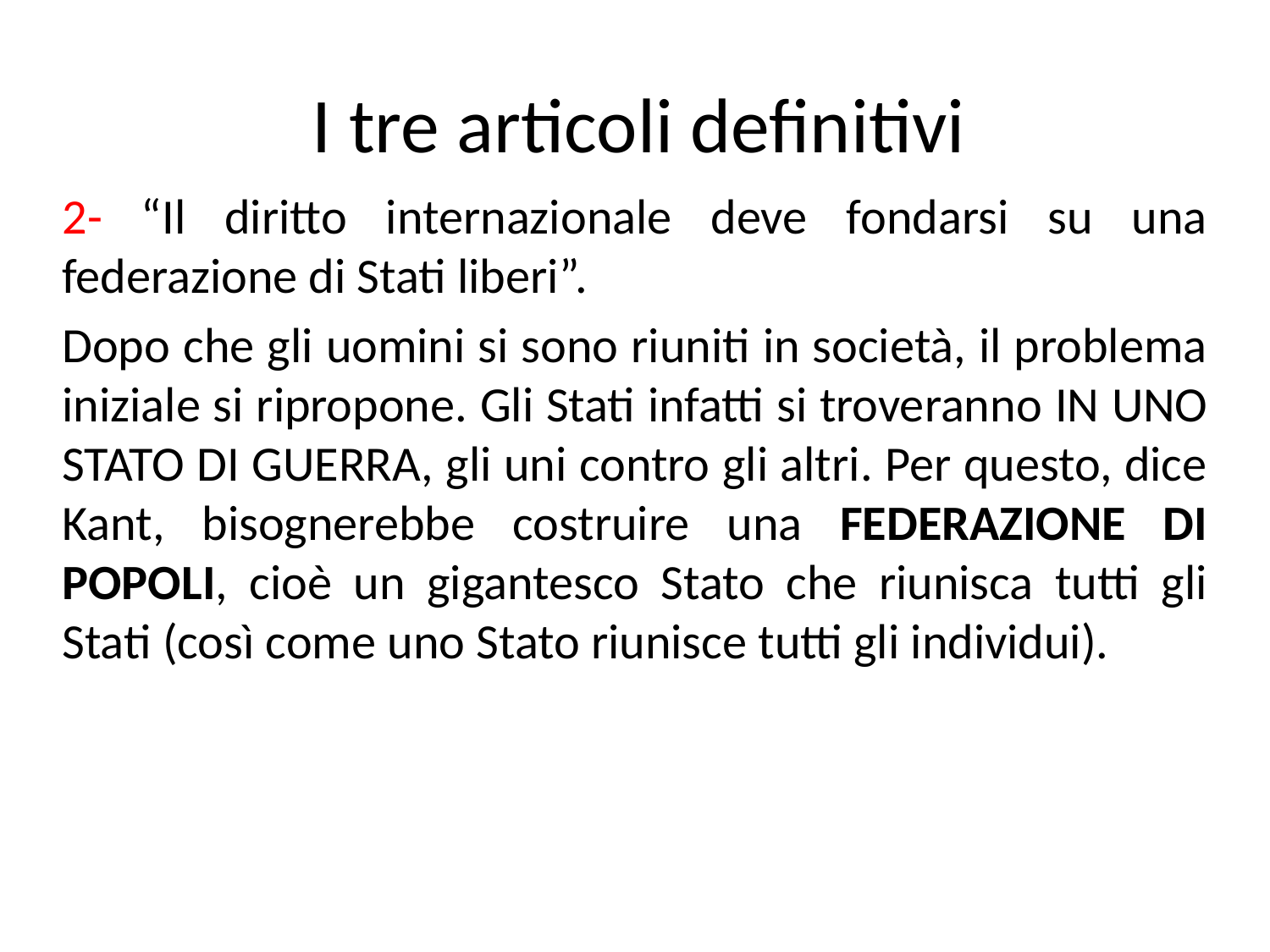

# I tre articoli definitivi
2- “Il diritto internazionale deve fondarsi su una federazione di Stati liberi”.
Dopo che gli uomini si sono riuniti in società, il problema iniziale si ripropone. Gli Stati infatti si troveranno in uno stato di guerra, gli uni contro gli altri. Per questo, dice Kant, bisognerebbe costruire una federazione di popoli, cioè un gigantesco Stato che riunisca tutti gli Stati (così come uno Stato riunisce tutti gli individui).